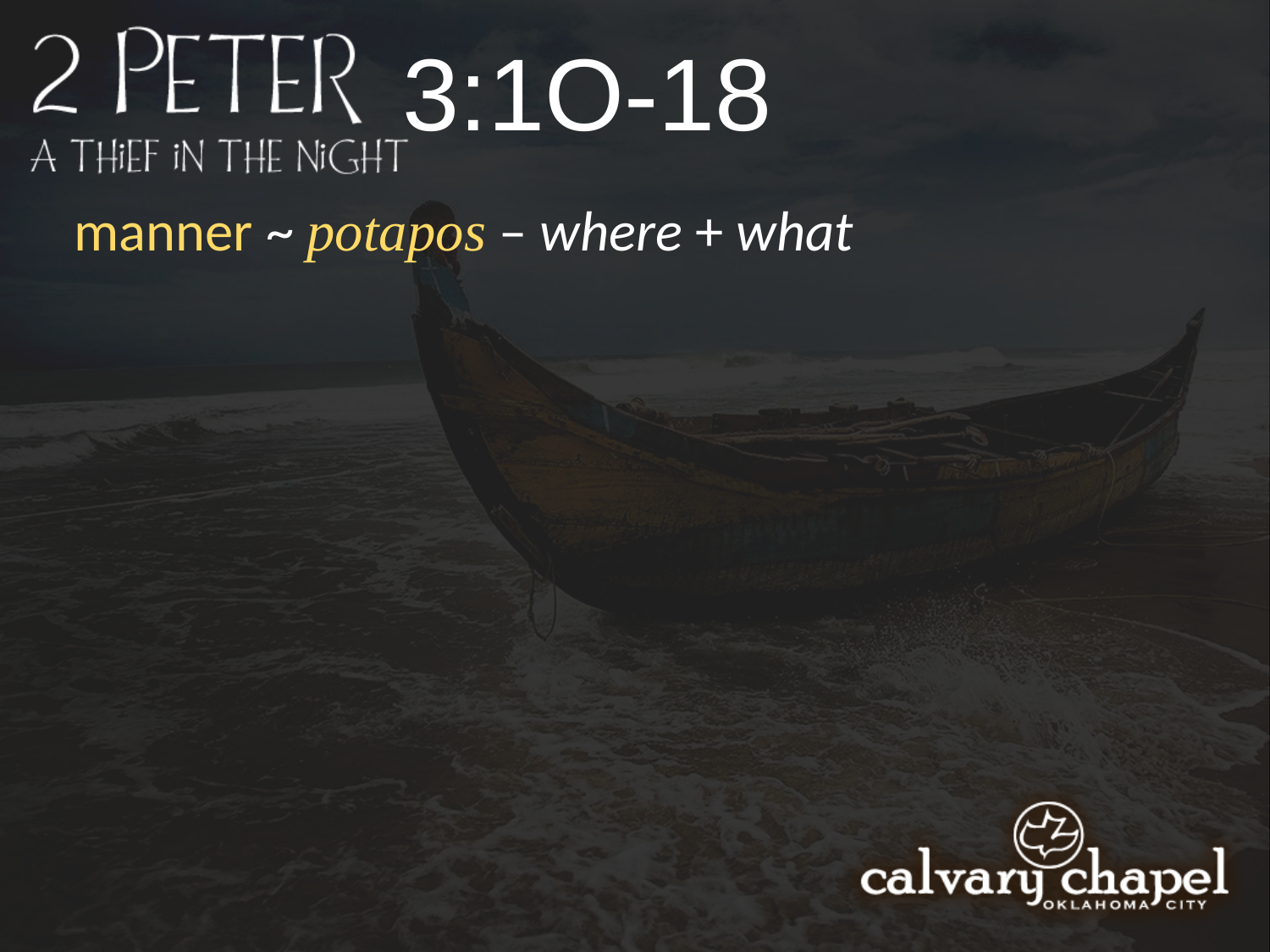

3:1O-18
manner ~ potapos – where + what